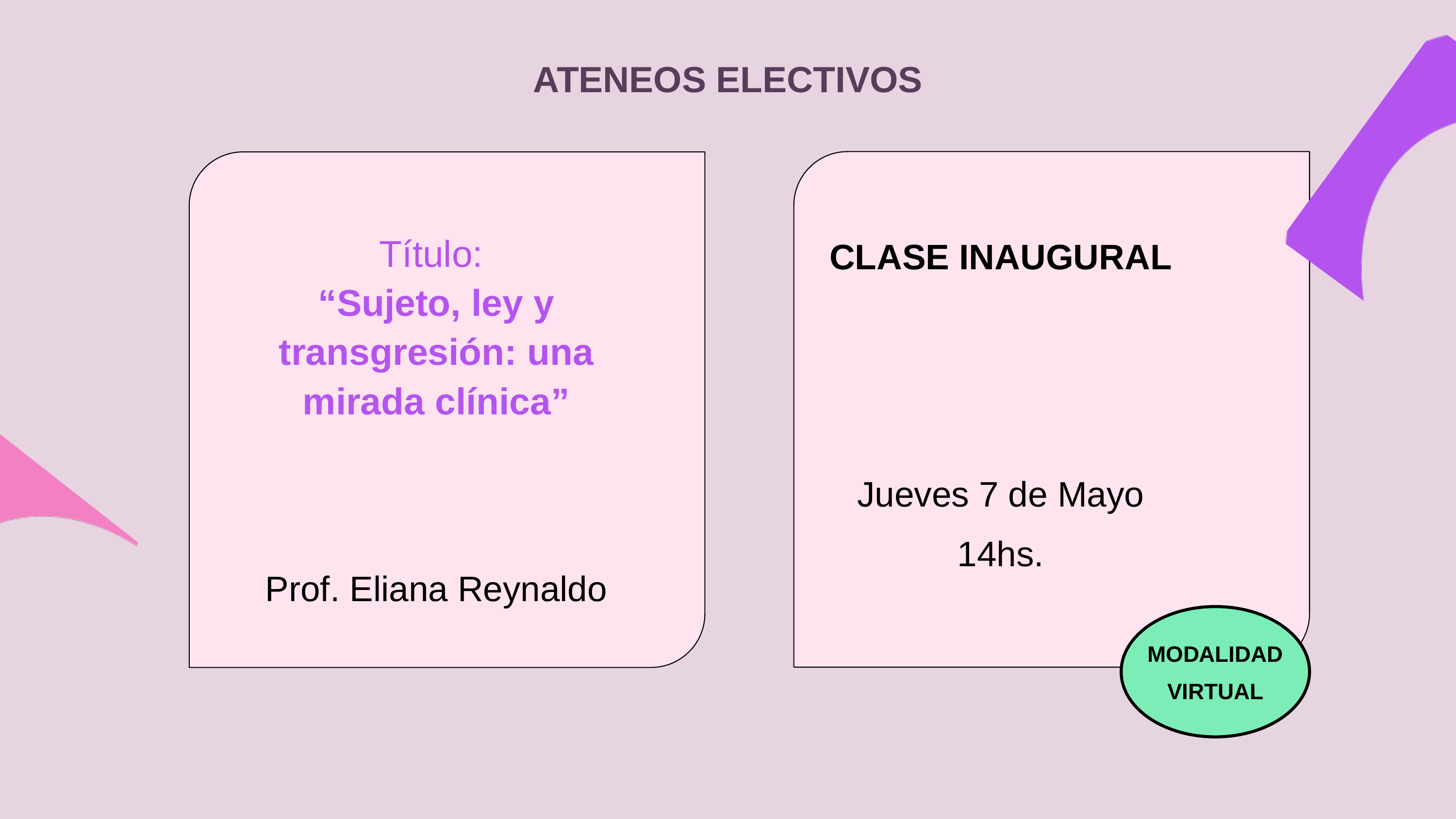

ATENEOS ELECTIVOS

CLASE INAUGURAL

Jueves 7 de Mayo
14hs.

Título:
“Sujeto, ley y transgresión: una mirada clínica”

Prof. Eliana Reynaldo

MODALIDAD VIRTUAL